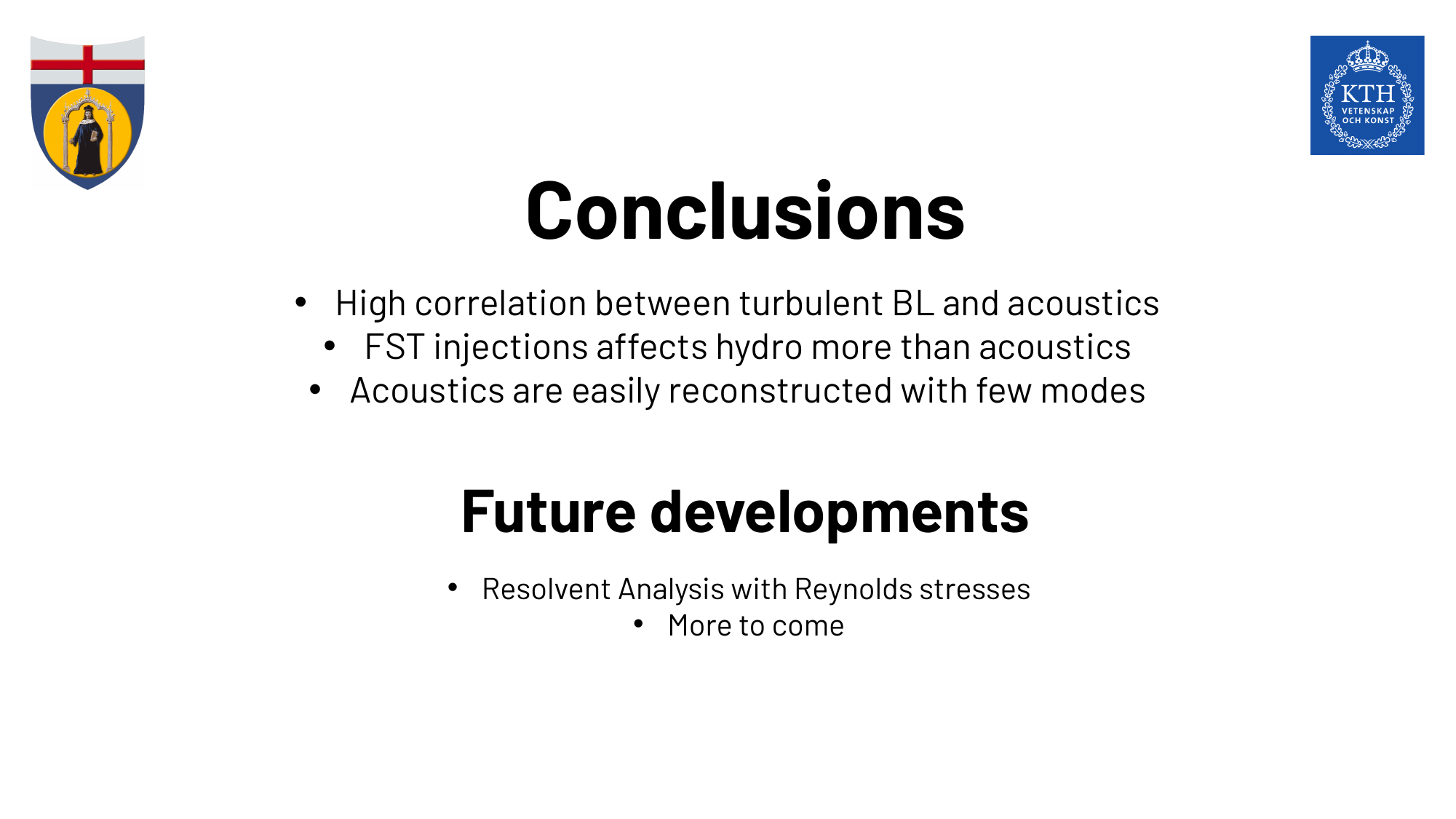

Conclusions
High correlation between turbulent BL and acoustics
FST injections affects hydro more than acoustics
Acoustics are easily reconstructed with few modes

# Future developments
Resolvent Analysis with Reynolds stresses
More to come